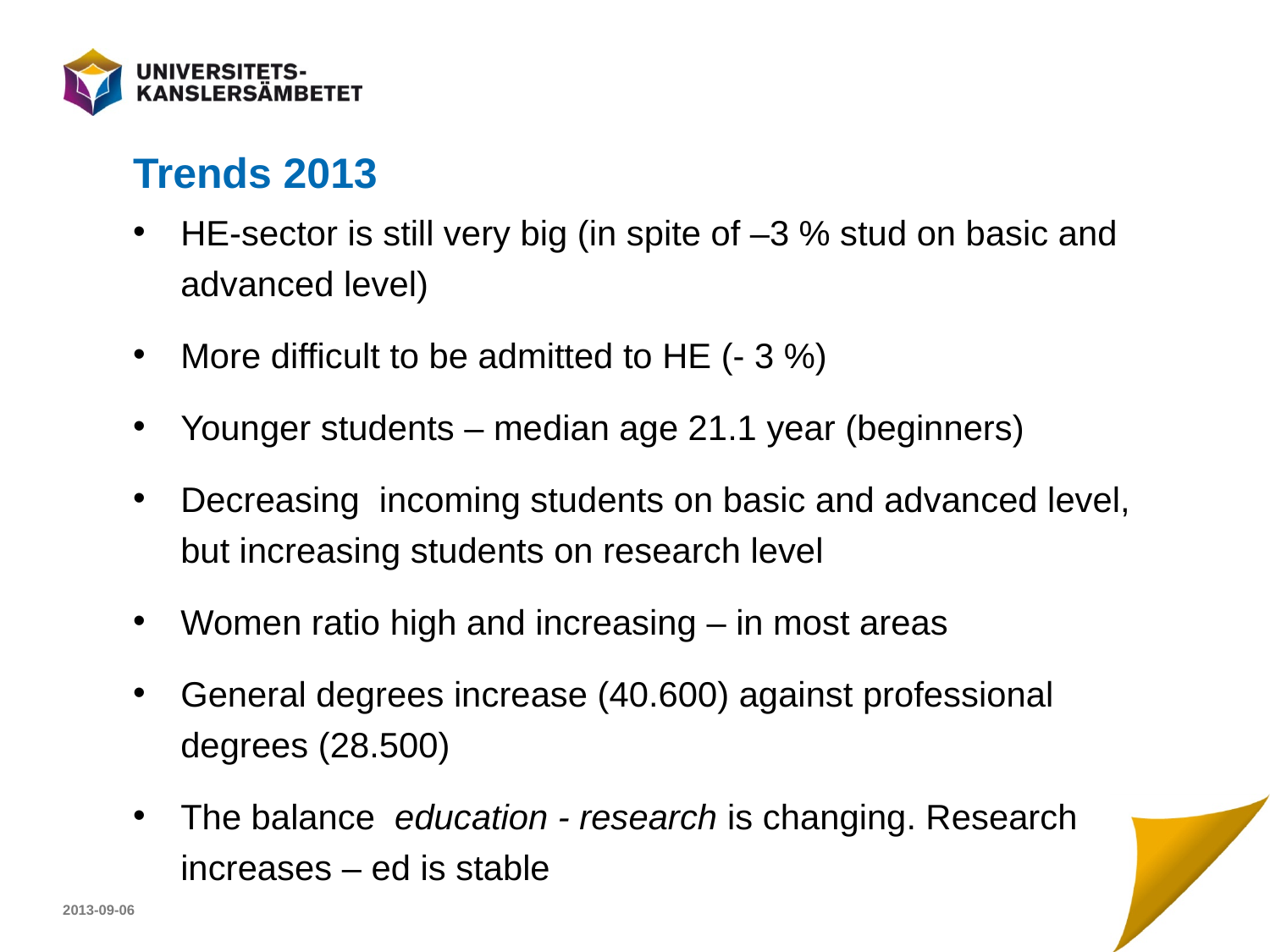

# Trends 2013
HE-sector is still very big (in spite of –3 % stud on basic and advanced level)
More difficult to be admitted to HE (- 3 %)
Younger students – median age 21.1 year (beginners)
Decreasing  incoming students on basic and advanced level, but increasing students on research level
Women ratio high and increasing – in most areas
General degrees increase (40.600) against professional degrees (28.500)
The balance  education - research is changing. Research increases – ed is stable
2013-09-06